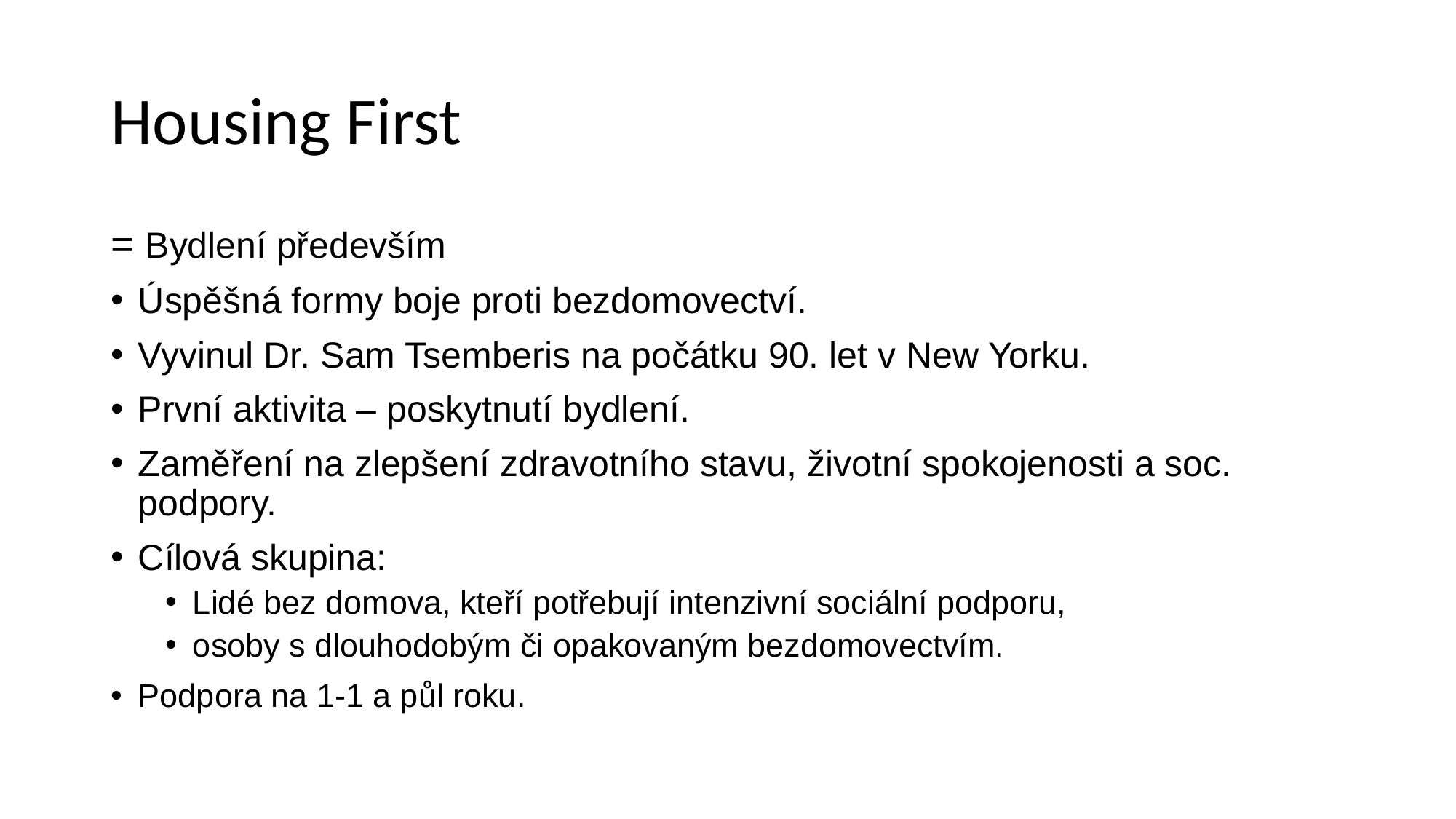

# Housing First
= Bydlení především
Úspěšná formy boje proti bezdomovectví.
Vyvinul Dr. Sam Tsemberis na počátku 90. let v New Yorku.
První aktivita – poskytnutí bydlení.
Zaměření na zlepšení zdravotního stavu, životní spokojenosti a soc. podpory.
Cílová skupina:
Lidé bez domova, kteří potřebují intenzivní sociální podporu,
osoby s dlouhodobým či opakovaným bezdomovectvím.
Podpora na 1-1 a půl roku.